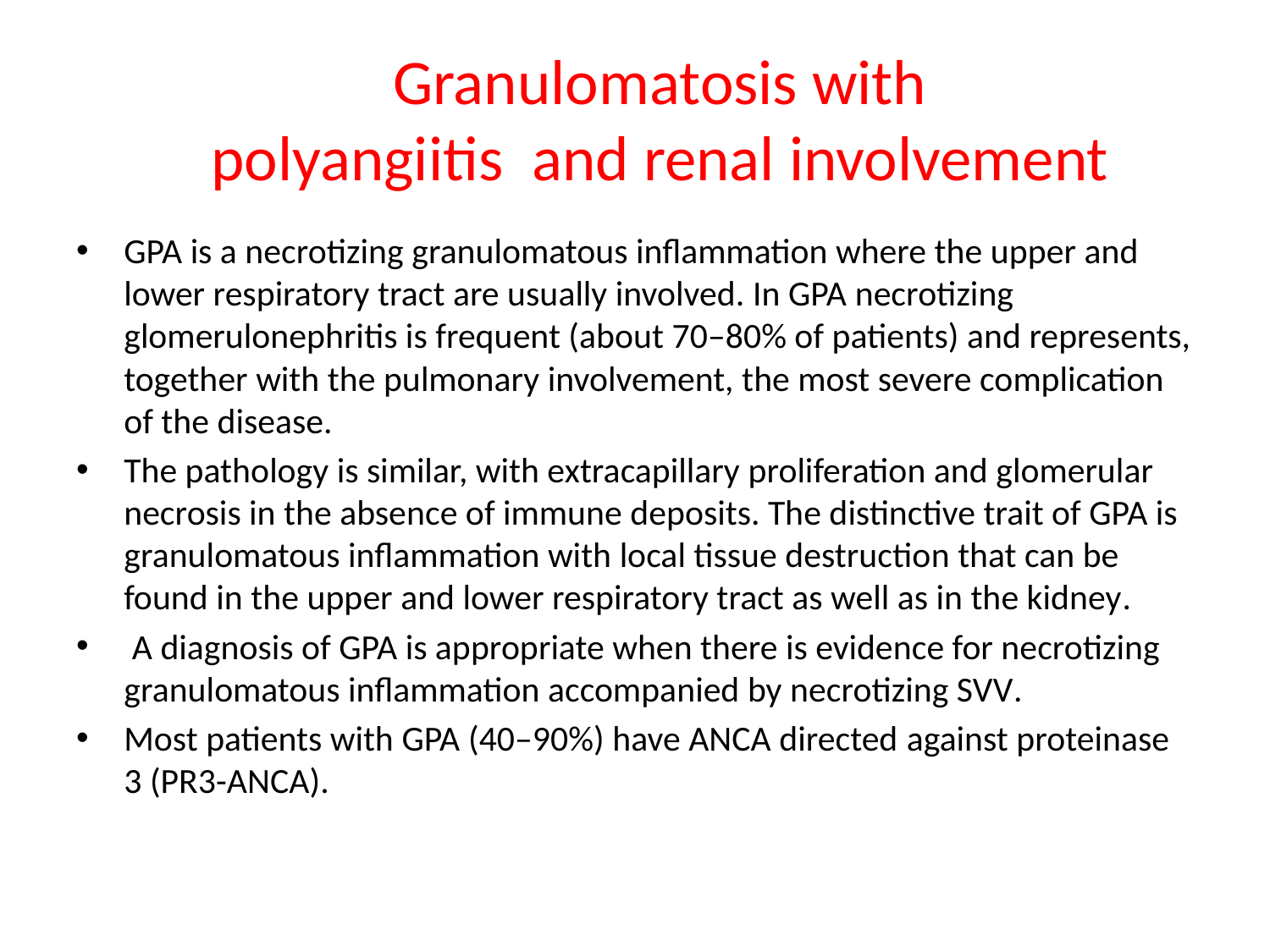

# Granulomatosis with polyangiitis  and renal involvement
GPA is a necrotizing granulomatous inflammation where the upper and lower respiratory tract are usually involved. In GPA necrotizing glomerulonephritis is frequent (about 70–80% of patients) and represents, together with the pulmonary involvement, the most severe complication of the disease.
The pathology is similar, with extracapillary proliferation and glomerular necrosis in the absence of immune deposits. The distinctive trait of GPA is granulomatous inflammation with local tissue destruction that can be found in the upper and lower respiratory tract as well as in the kidney.
 A diagnosis of GPA is appropriate when there is evidence for necrotizing granulomatous inflammation accompanied by necrotizing SVV.
Most patients with GPA (40–90%) have ANCA directed against proteinase 3 (PR3-ANCA).